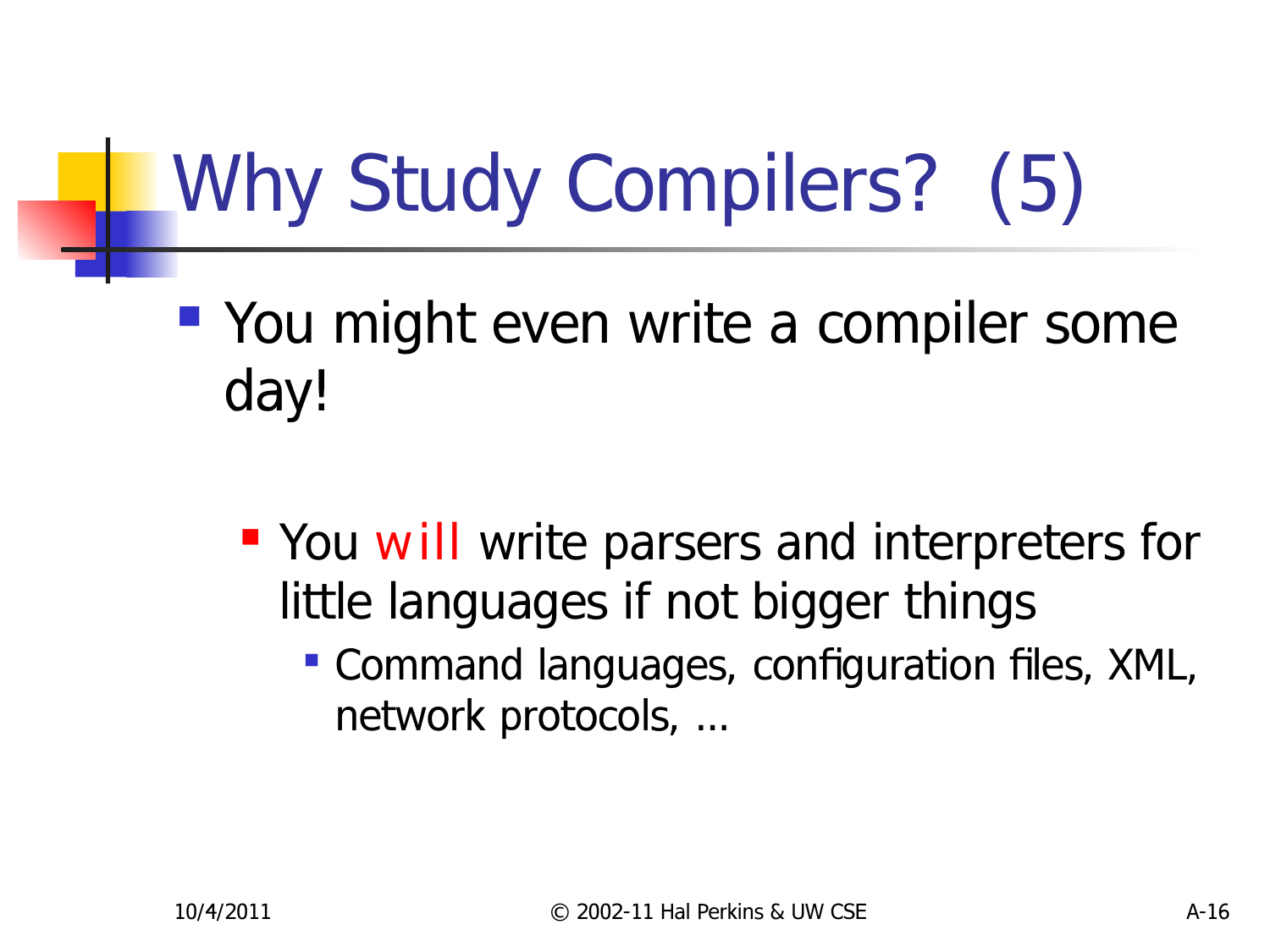

# Why Study Compilers?  (5)
You might even write a compiler some day!

You will write parsers and interpreters for little languages if not bigger things
Command languages, configuration files, XML, network protocols, …
10/4/2011
© 2002-11 Hal Perkins & UW CSE
A-16